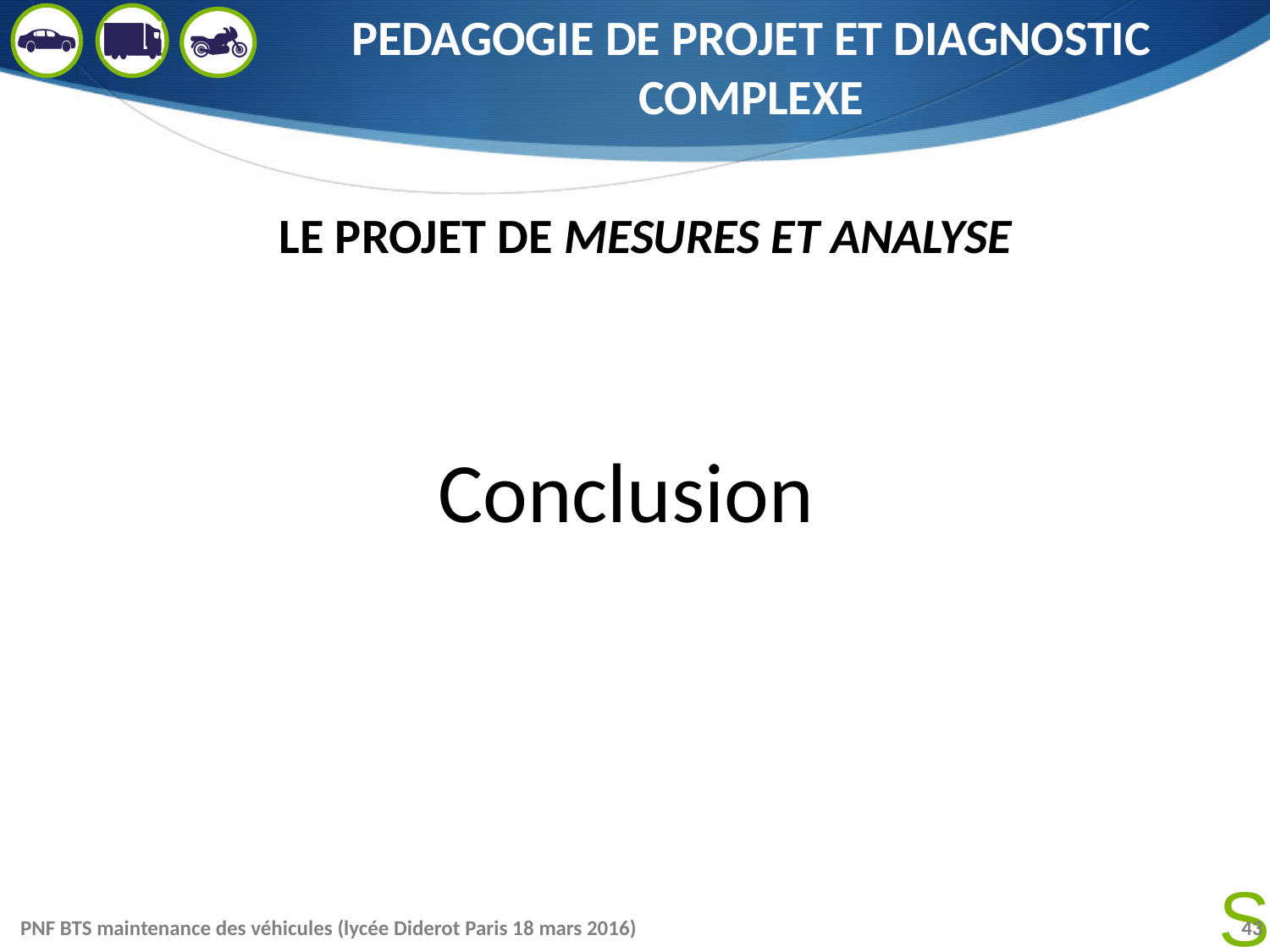

# PEDAGOGIE DE PROJET ET DIAGNOSTIC COMPLEXE
LE PROJET DE MESURES ET ANALYSE
Conclusion